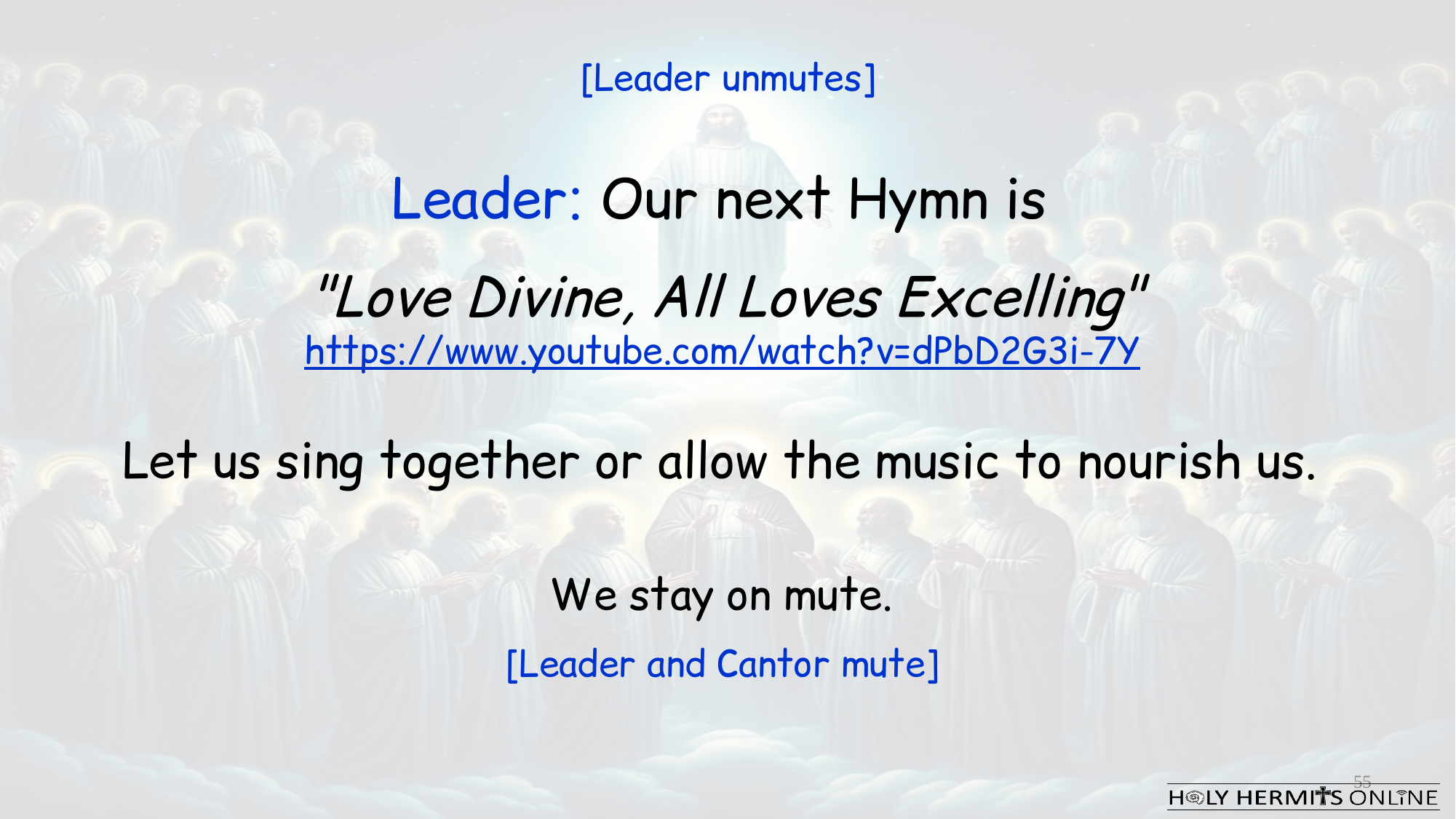

[Leader unmutes]

Leader: Our next Hymn is
"Love Divine, All Loves Excelling"
https://www.youtube.com/watch?v=dPbD2G3i-7Y

Let us sing together or allow the music to nourish us.

We stay on mute.
[Leader and Cantor mute]

55